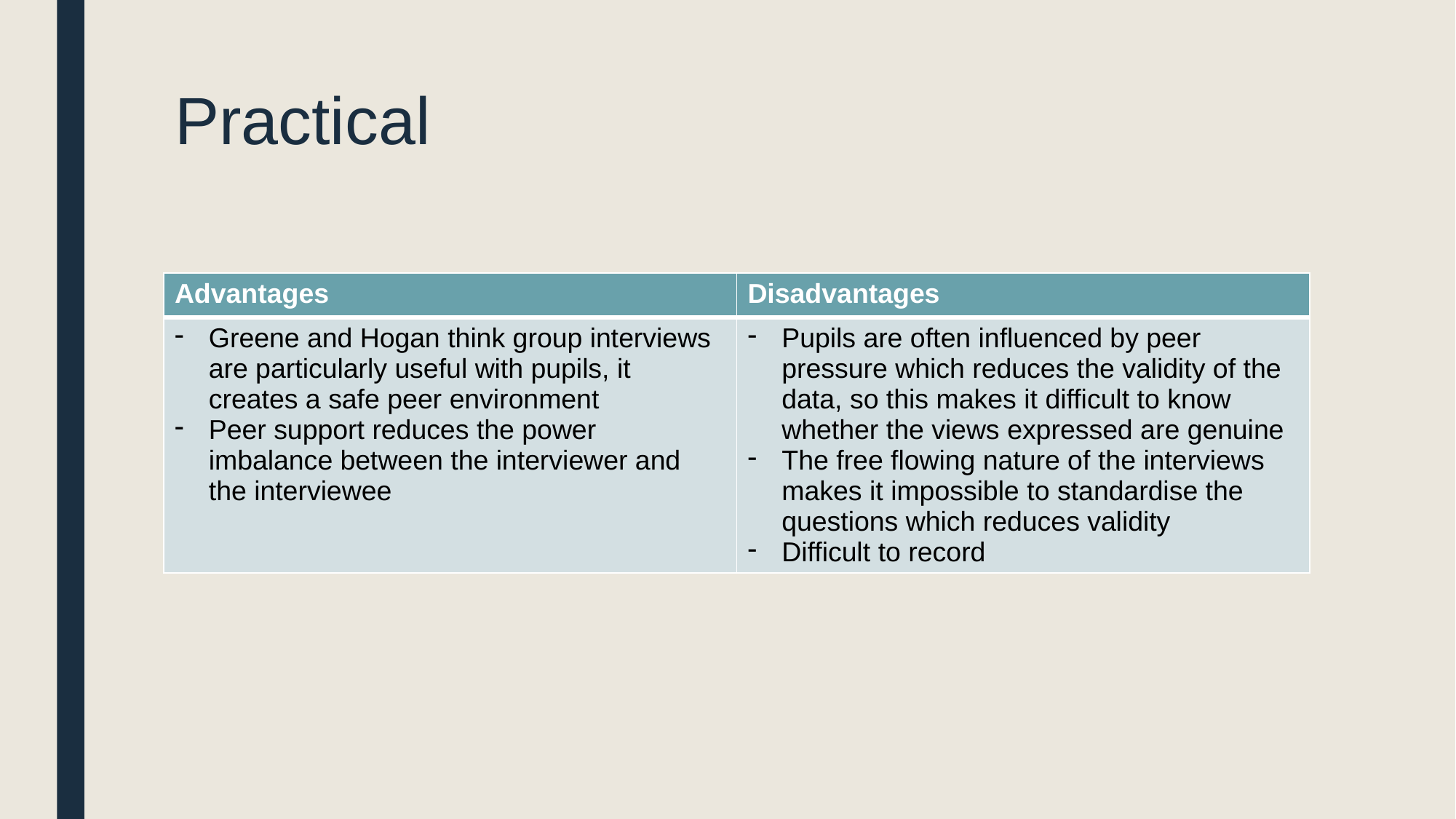

# Practical
| Advantages | Disadvantages |
| --- | --- |
| Greene and Hogan think group interviews are particularly useful with pupils, it creates a safe peer environment Peer support reduces the power imbalance between the interviewer and the interviewee | Pupils are often influenced by peer pressure which reduces the validity of the data, so this makes it difficult to know whether the views expressed are genuine The free flowing nature of the interviews makes it impossible to standardise the questions which reduces validity Difficult to record |